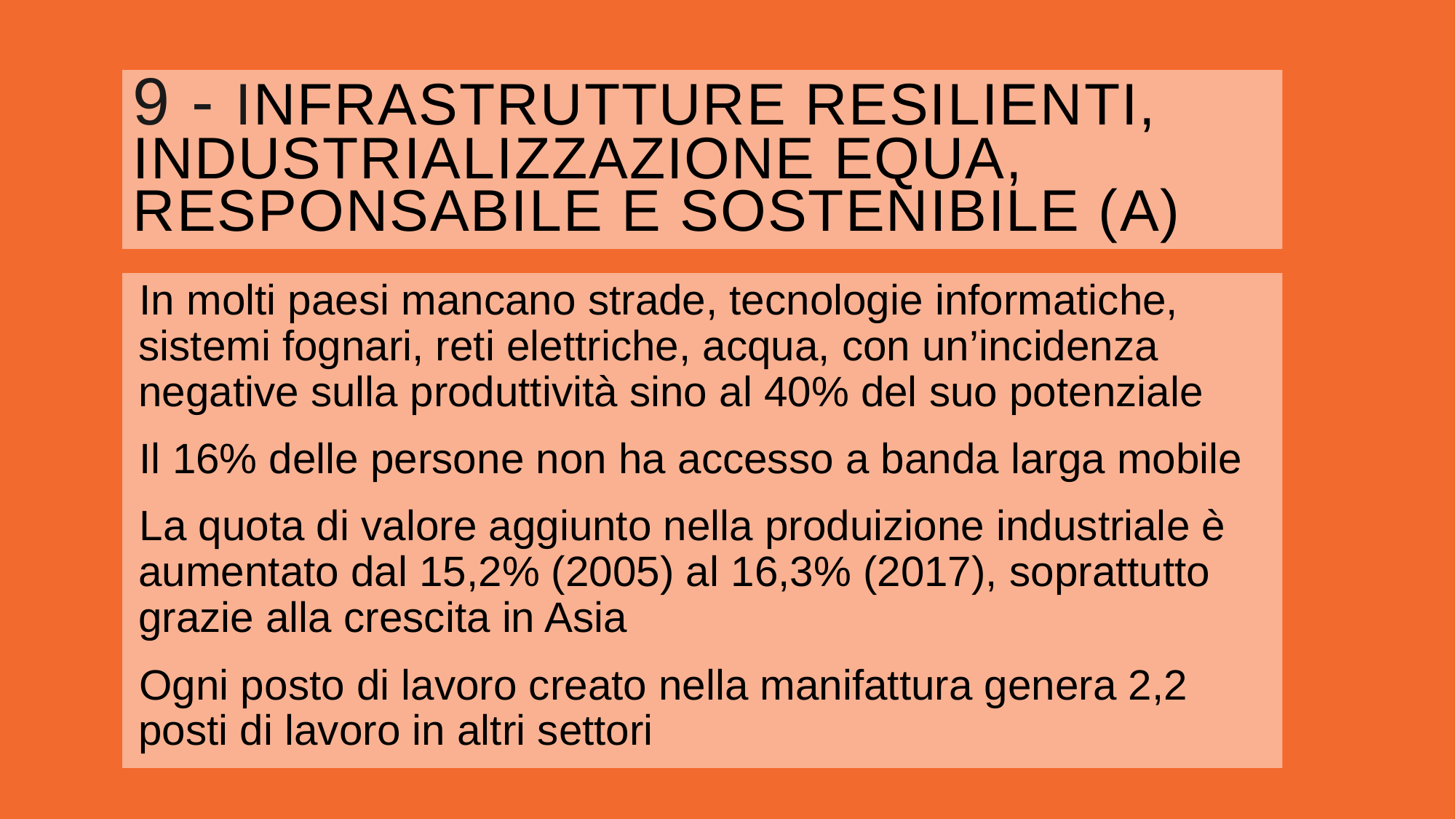

# 9 - Infrastrutture resilienti, industrializzazione equa, responsabile e sostenibile (a)
In molti paesi mancano strade, tecnologie informatiche, sistemi fognari, reti elettriche, acqua, con un’incidenza negative sulla produttività sino al 40% del suo potenziale
Il 16% delle persone non ha accesso a banda larga mobile
La quota di valore aggiunto nella produizione industriale è aumentato dal 15,2% (2005) al 16,3% (2017), soprattutto grazie alla crescita in Asia
Ogni posto di lavoro creato nella manifattura genera 2,2 posti di lavoro in altri settori